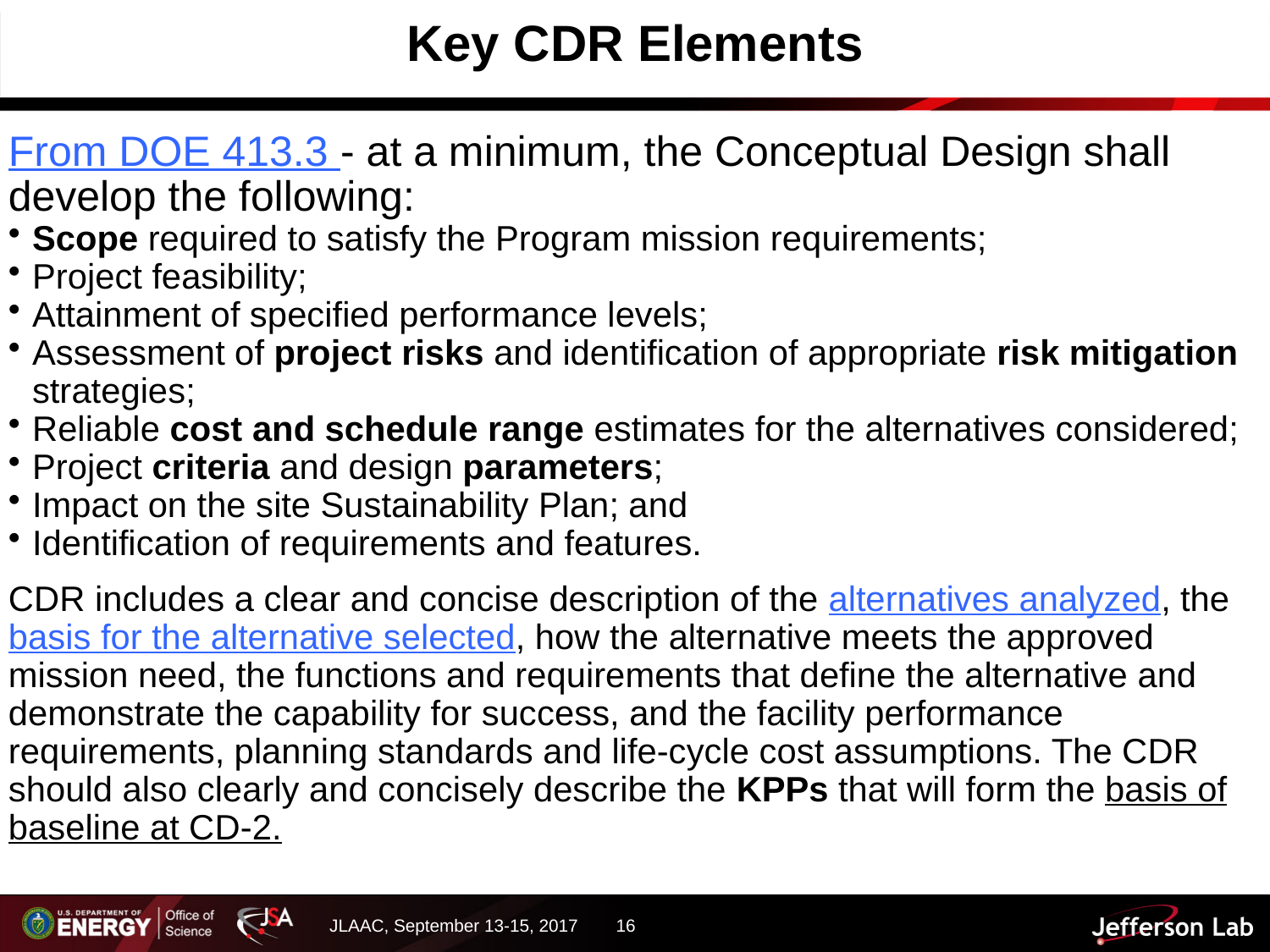

# Key CDR Elements
From DOE 413.3 - at a minimum, the Conceptual Design shall develop the following:
Scope required to satisfy the Program mission requirements;
Project feasibility;
Attainment of specified performance levels;
Assessment of project risks and identification of appropriate risk mitigation strategies;
Reliable cost and schedule range estimates for the alternatives considered;
Project criteria and design parameters;
Impact on the site Sustainability Plan; and
Identification of requirements and features.
CDR includes a clear and concise description of the alternatives analyzed, the basis for the alternative selected, how the alternative meets the approved mission need, the functions and requirements that define the alternative and demonstrate the capability for success, and the facility performance requirements, planning standards and life-cycle cost assumptions. The CDR should also clearly and concisely describe the KPPs that will form the basis of baseline at CD-2.